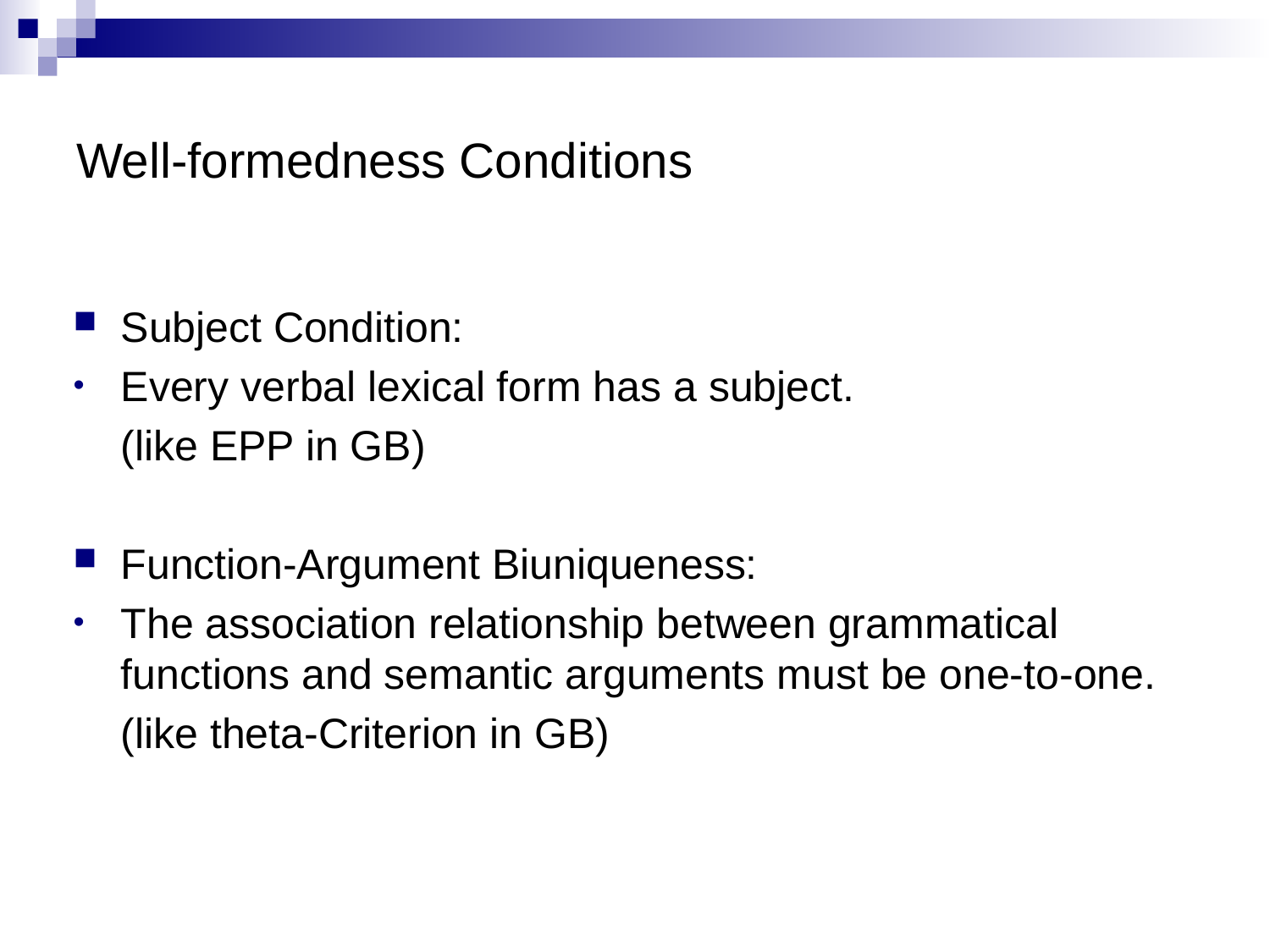

# Well-formedness Conditions

Subject Condition:
Every verbal lexical form has a subject.
    (like EPP in GB)

Function-Argument Biuniqueness:
The association relationship between grammatical functions and semantic arguments must be one-to-one.
    (like theta-Criterion in GB)